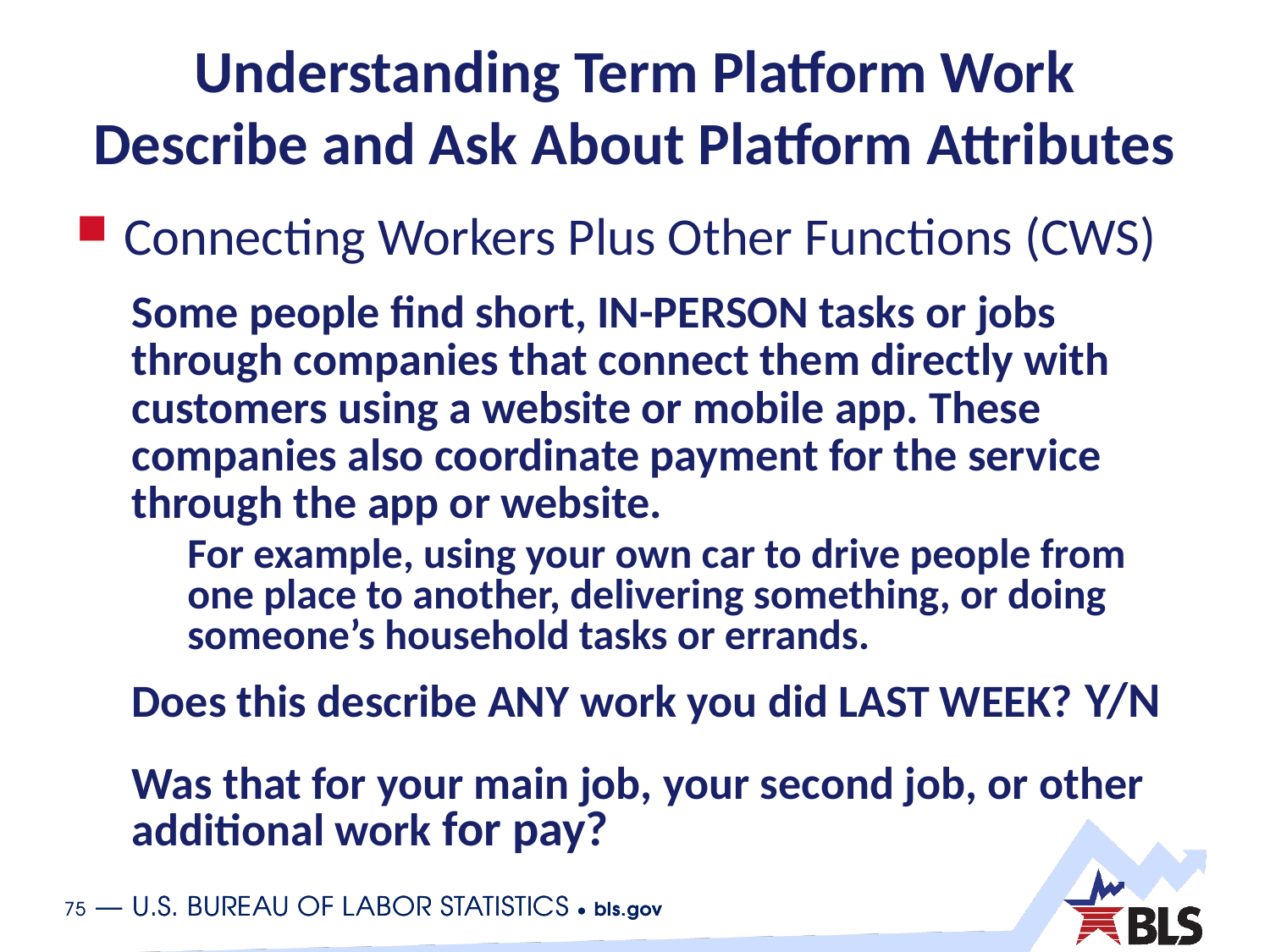

# Understanding Term Platform Work Describe and Ask About Platform Attributes
Connecting Workers Plus Other Functions (CWS)

Some people find short, IN-PERSON tasks or jobs through companies that connect them directly with customers using a website or mobile app. These companies also coordinate payment for the service through the app or website.
For example, using your own car to drive people from one place to another, delivering something, or doing someone’s household tasks or errands.
Does this describe ANY work you did LAST WEEK? Y/N

Was that for your main job, your second job, or other additional work for pay?